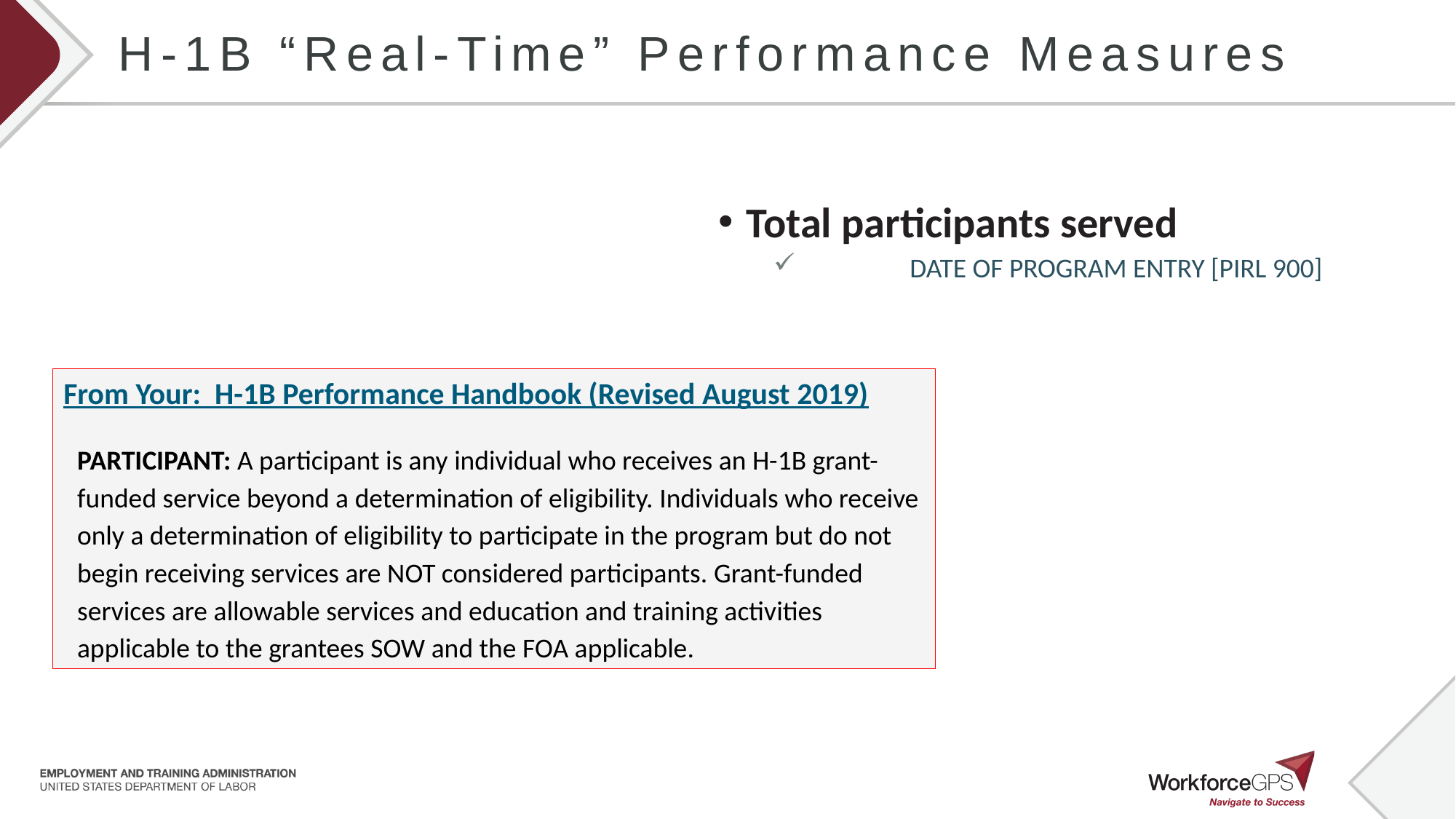

# H-1B “Real-Time” Performance Measures
Total participants served
 	DATE OF PROGRAM ENTRY [PIRL 900]

From Your:  H-1B Performance Handbook (Revised August 2019)
PARTICIPANT: A participant is any individual who receives an H-1B grant-funded service beyond a determination of eligibility. Individuals who receive only a determination of eligibility to participate in the program but do not begin receiving services are NOT considered participants. Grant-funded services are allowable services and education and training activities applicable to the grantees SOW and the FOA applicable.